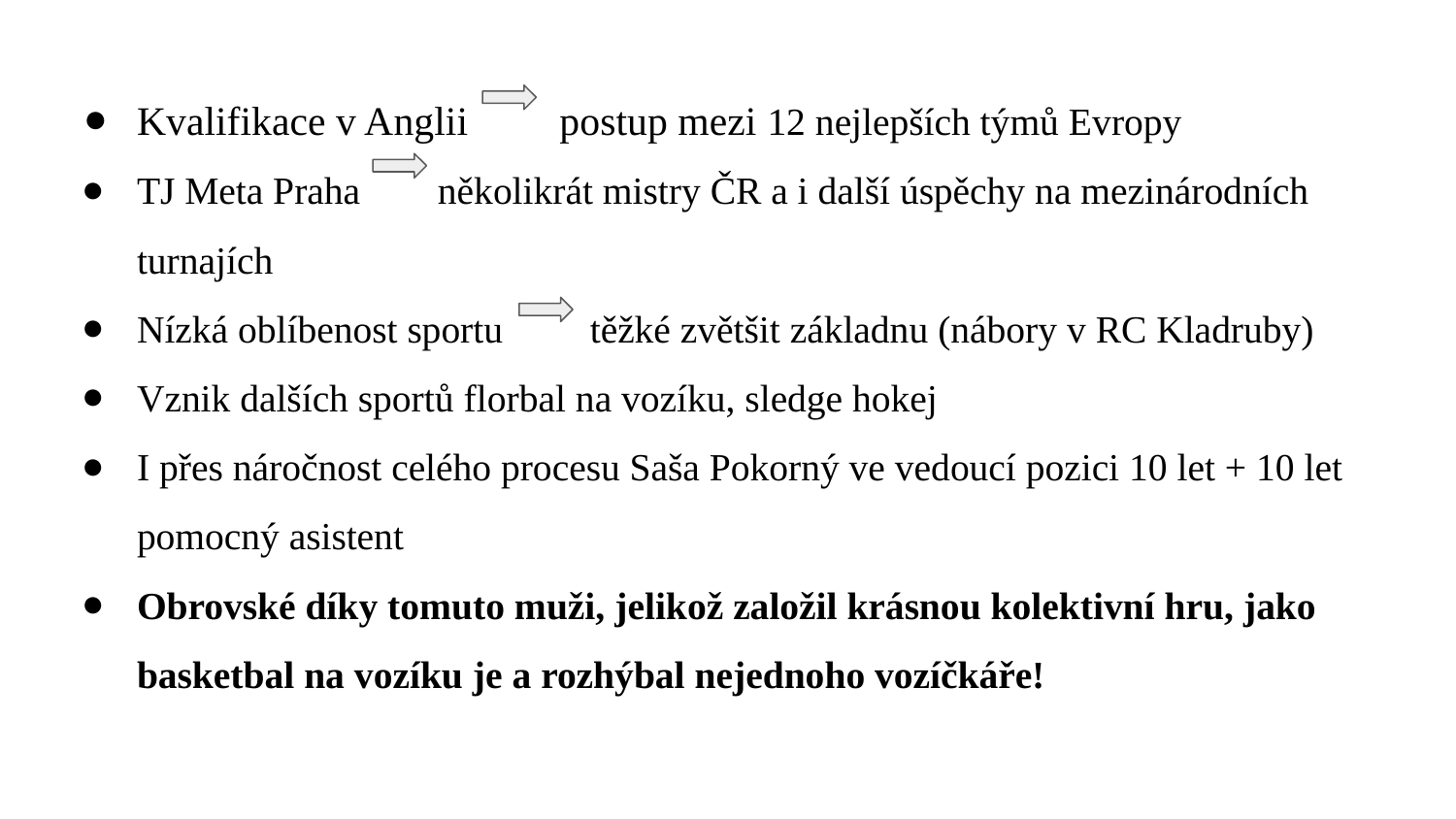

Kvalifikace v Anglii         postup mezi 12 nejlepších týmů Evropy
TJ Meta Praha        několikrát mistry ČR a i další úspěchy na mezinárodních turnajích
Nízká oblíbenost sportu         těžké zvětšit základnu (nábory v RC Kladruby)
Vznik dalších sportů florbal na vozíku, sledge hokej
I přes náročnost celého procesu Saša Pokorný ve vedoucí pozici 10 let + 10 let pomocný asistent
Obrovské díky tomuto muži, jelikož založil krásnou kolektivní hru, jako basketbal na vozíku je a rozhýbal nejednoho vozíčkáře!